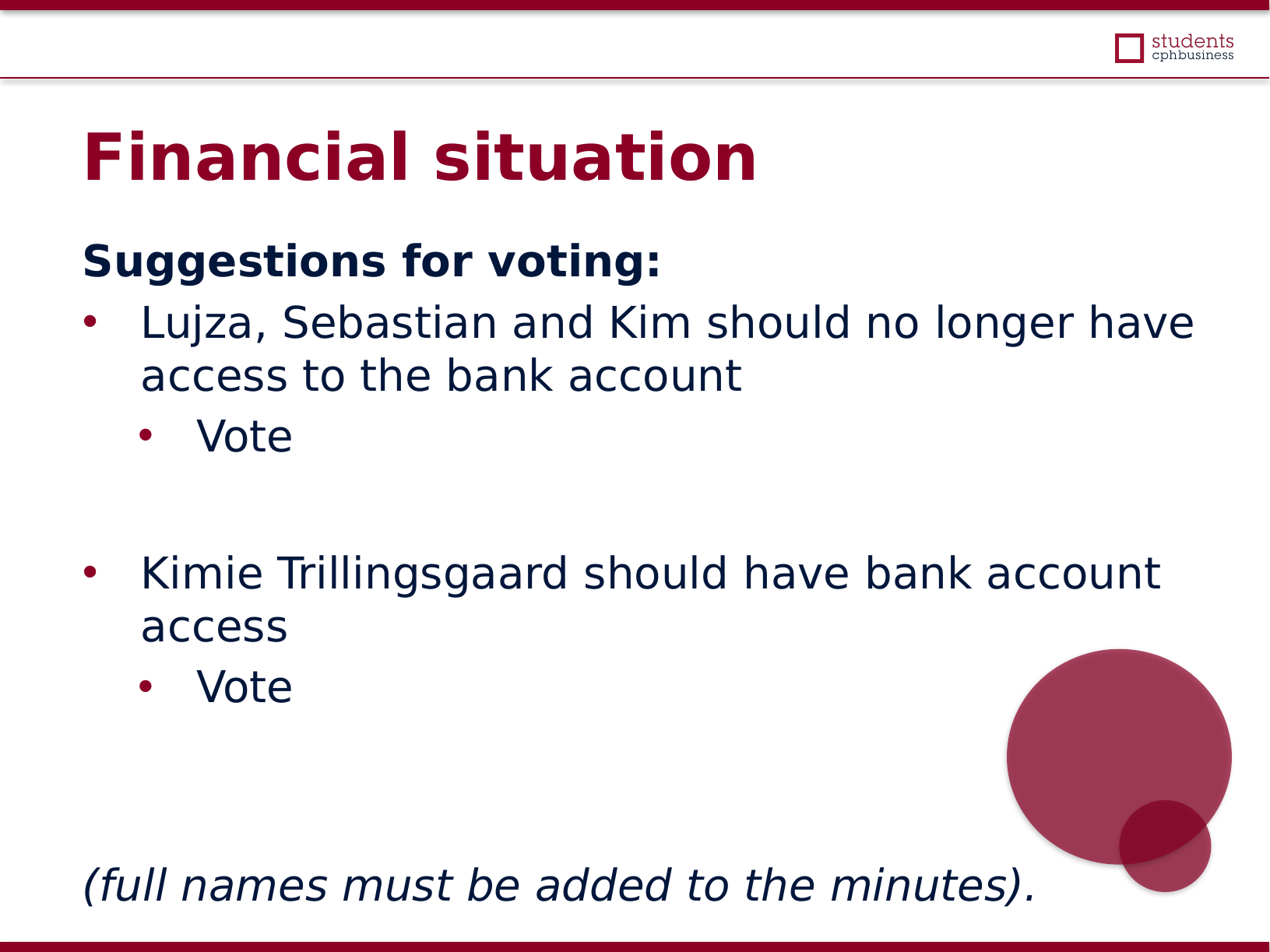

Financial situation
Suggestions for voting:
Lujza, Sebastian and Kim should no longer have access to the bank account
Vote

Kimie Trillingsgaard should have bank account access
Vote

(full names must be added to the minutes).